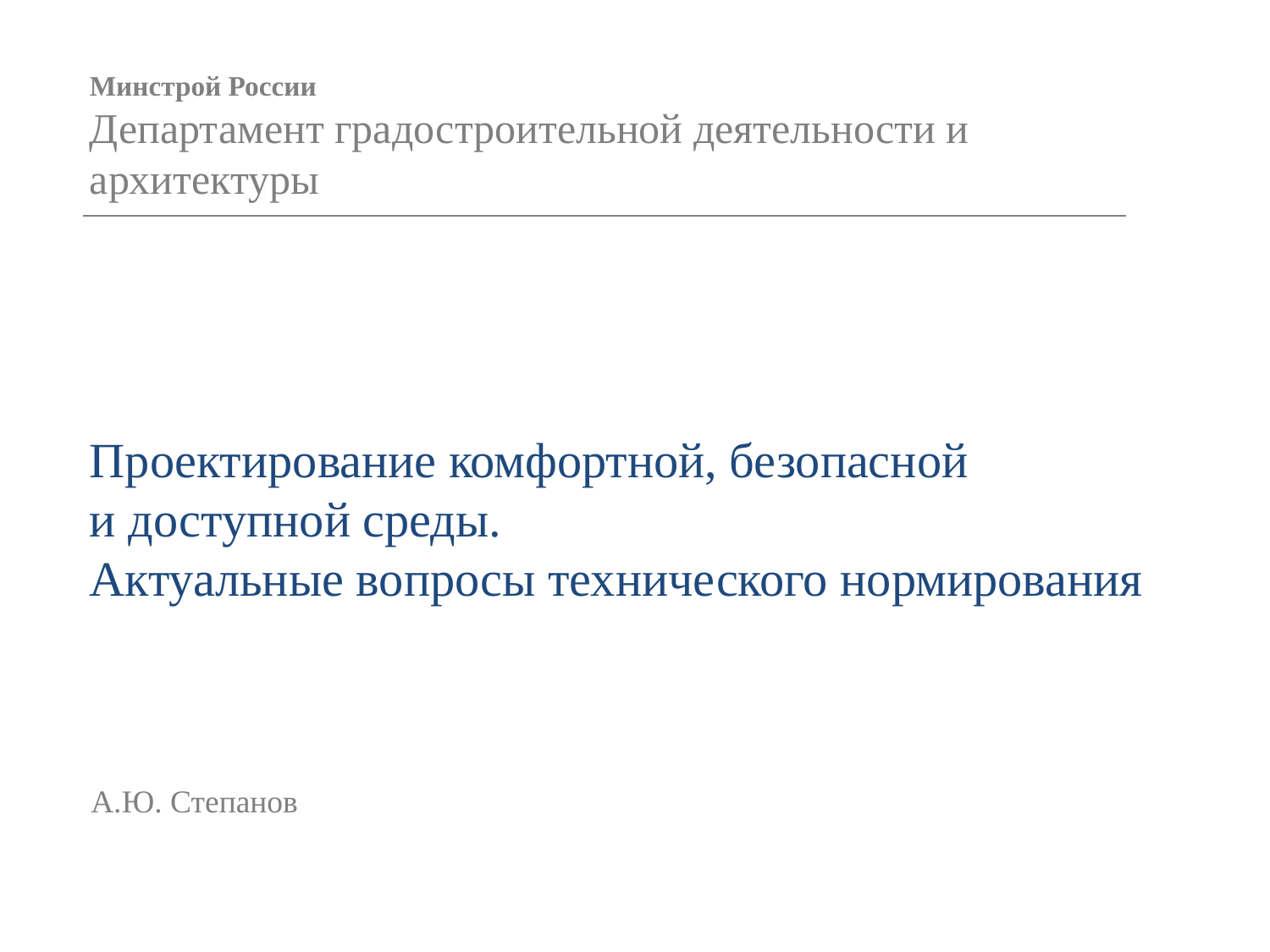

Минстрой России
Департамент градостроительной деятельности и архитектуры
Проектирование комфортной, безопасной
и доступной среды.
Актуальные вопросы технического нормирования
А.Ю. Степанов